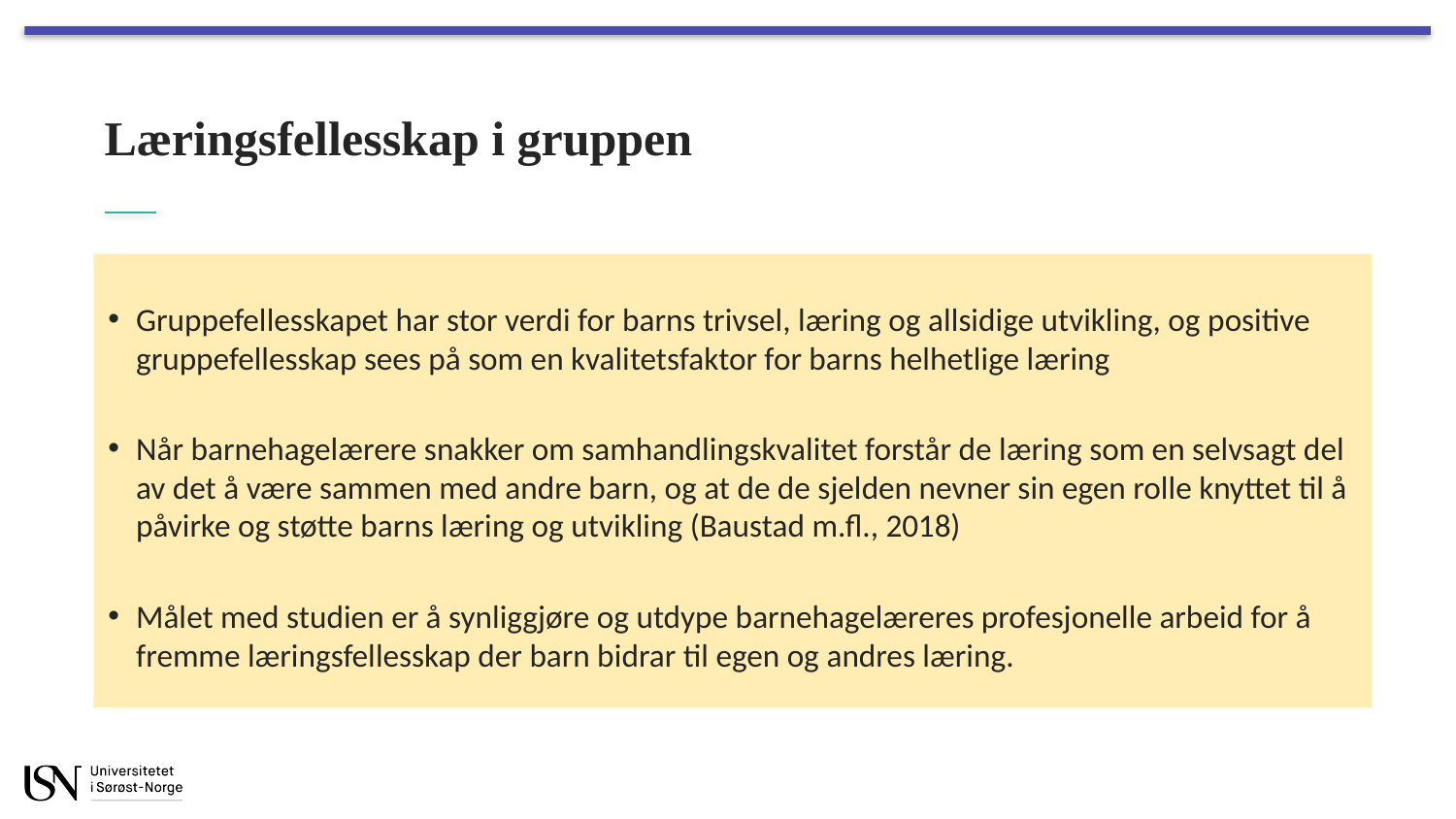

# Læringsfellesskap i gruppen

Gruppefellesskapet har stor verdi for barns trivsel, læring og allsidige utvikling, og positive gruppefellesskap sees på som en kvalitetsfaktor for barns helhetlige læring

Når barnehagelærere snakker om samhandlingskvalitet forstår de læring som en selvsagt del av det å være sammen med andre barn, og at de de sjelden nevner sin egen rolle knyttet til å påvirke og støtte barns læring og utvikling (Baustad m.fl., 2018)

Målet med studien er å synliggjøre og utdype barnehagelæreres profesjonelle arbeid for å fremme læringsfellesskap der barn bidrar til egen og andres læring.